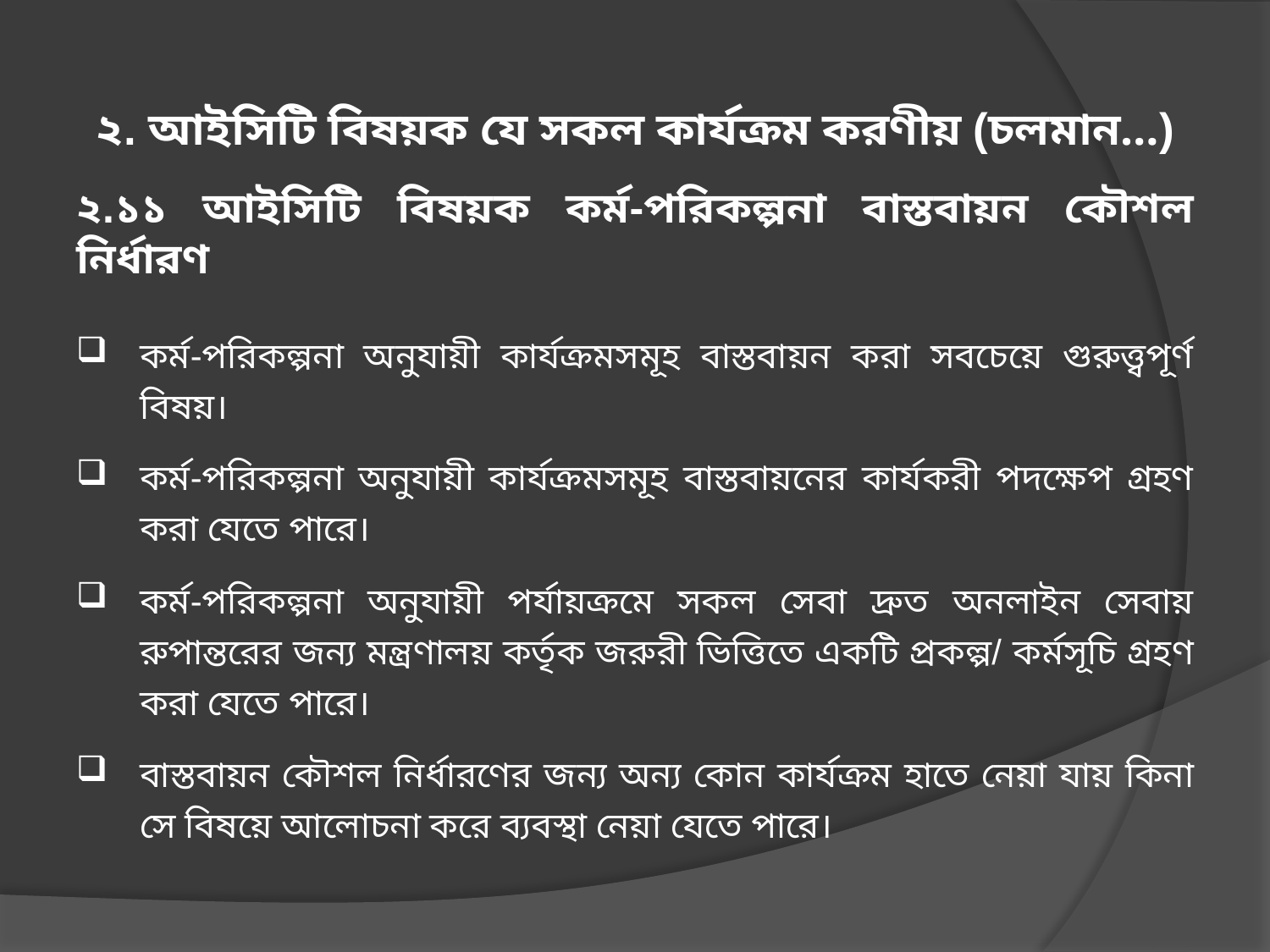

# ২. আইসিটি বিষয়ক যে সকল কার্যক্রম করণীয় (চলমান…)
২.১১ আইসিটি বিষয়ক কর্ম-পরিকল্পনা বাস্তবায়ন কৌশল নির্ধারণ

কর্ম-পরিকল্পনা অনুযায়ী কার্যক্রমসমূহ বাস্তবায়ন করা সবচেয়ে গুরুত্ত্বপূর্ণ বিষয়।
কর্ম-পরিকল্পনা অনুযায়ী কার্যক্রমসমূহ বাস্তবায়নের কার্যকরী পদক্ষেপ গ্রহণ করা যেতে পারে।
কর্ম-পরিকল্পনা অনুযায়ী পর্যায়ক্রমে সকল সেবা দ্রুত অনলাইন সেবায় রুপান্তরের জন্য মন্ত্রণালয় কর্তৃক জরুরী ভিত্তিতে একটি প্রকল্প/ কর্মসূচি গ্রহণ করা যেতে পারে।
বাস্তবায়ন কৌশল নির্ধারণের জন্য অন্য কোন কার্যক্রম হাতে নেয়া যায় কিনা সে বিষয়ে আলোচনা করে ব্যবস্থা নেয়া যেতে পারে।